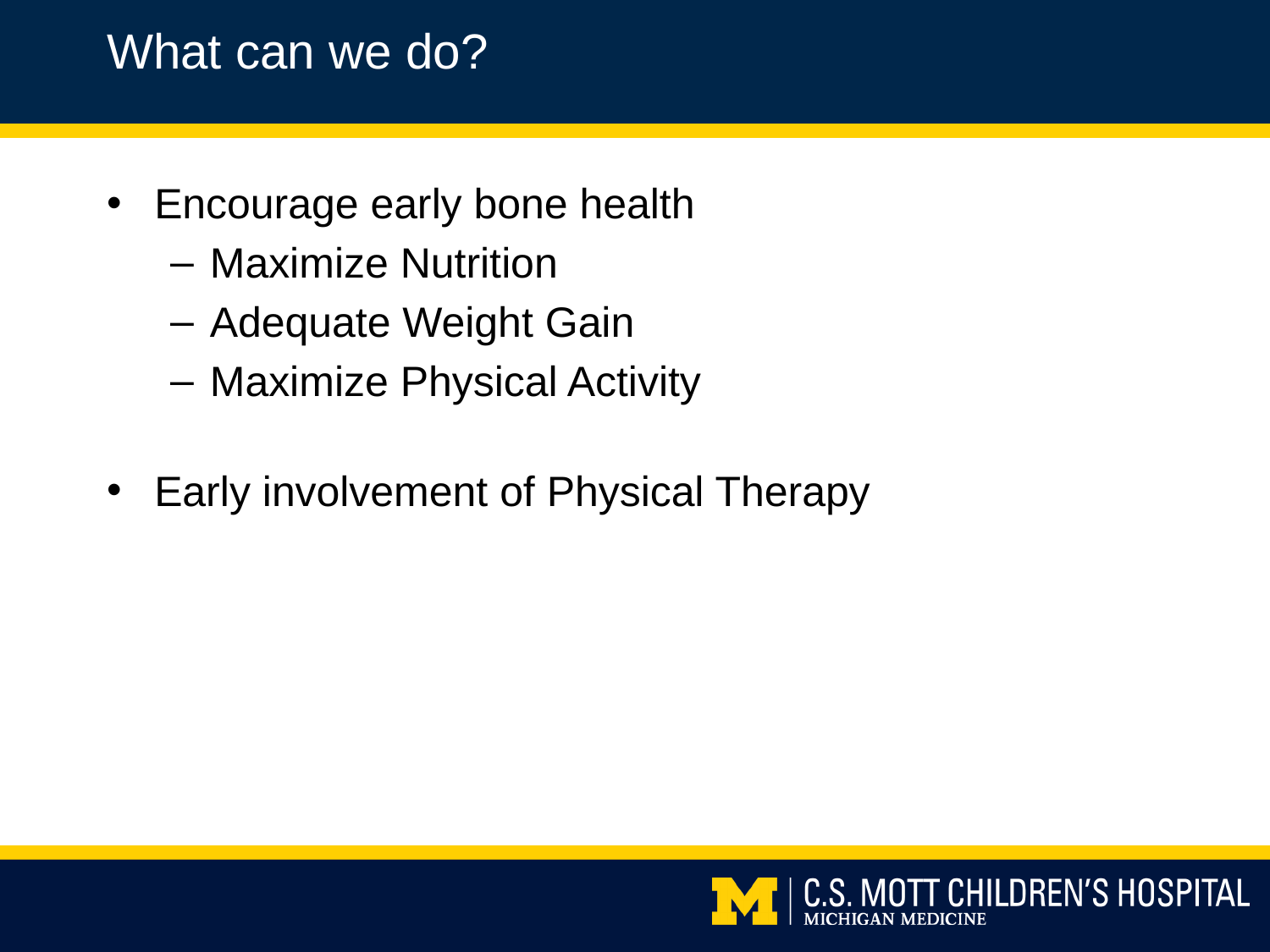

What can we do?
Encourage early bone health
Maximize Nutrition
Adequate Weight Gain
Maximize Physical Activity
Early involvement of Physical Therapy